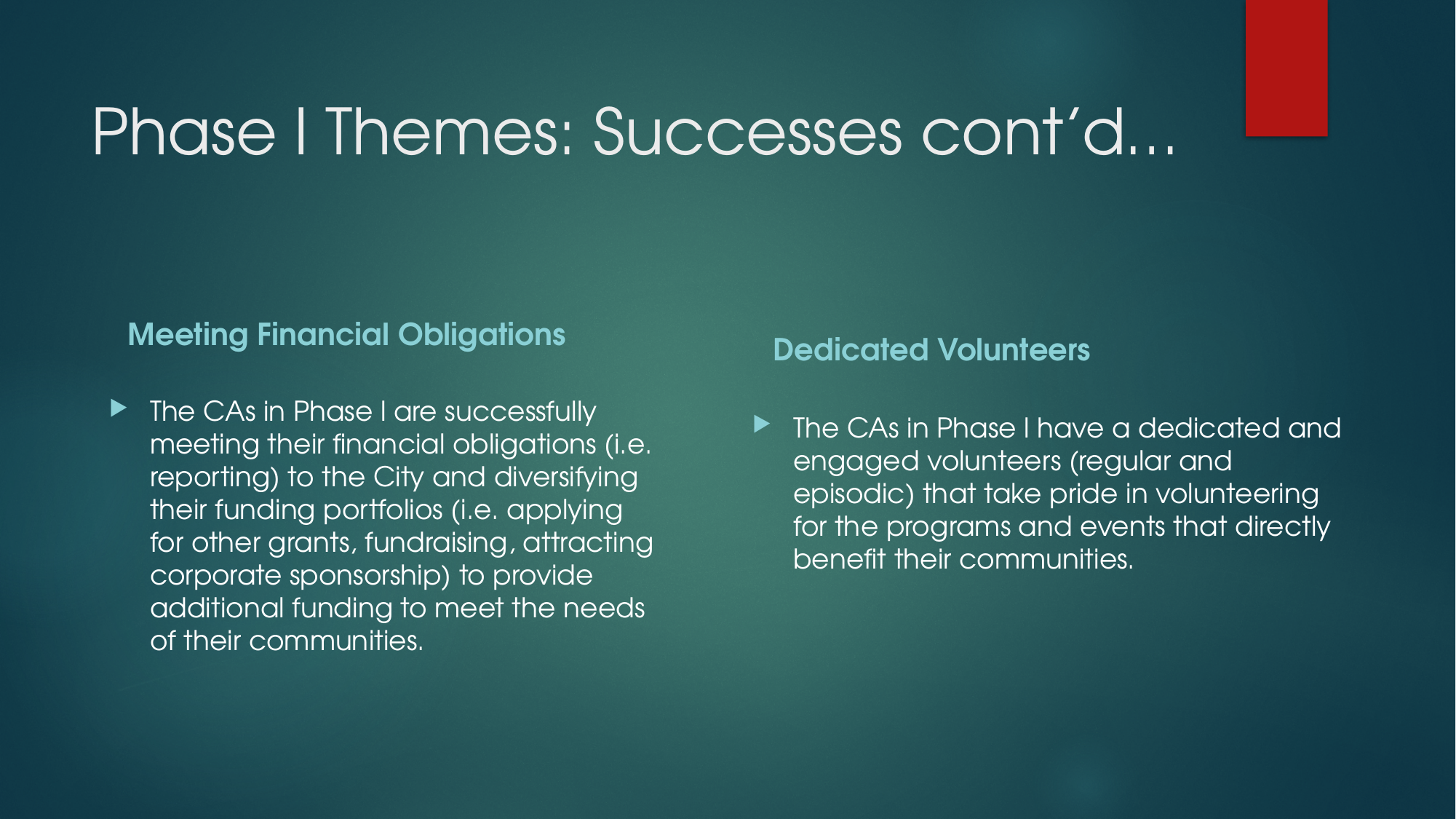

# Phase l Themes: Successes cont’d…
Meeting Financial Obligations
Dedicated Volunteers

The CAs in Phase l have a dedicated and engaged volunteers (regular and episodic) that take pride in volunteering for the programs and events that directly benefit their communities.

The CAs in Phase l are successfully meeting their financial obligations (i.e. reporting) to the City and diversifying their funding portfolios (i.e. applying for other grants, fundraising, attracting corporate sponsorship) to provide additional funding to meet the needs of their communities.